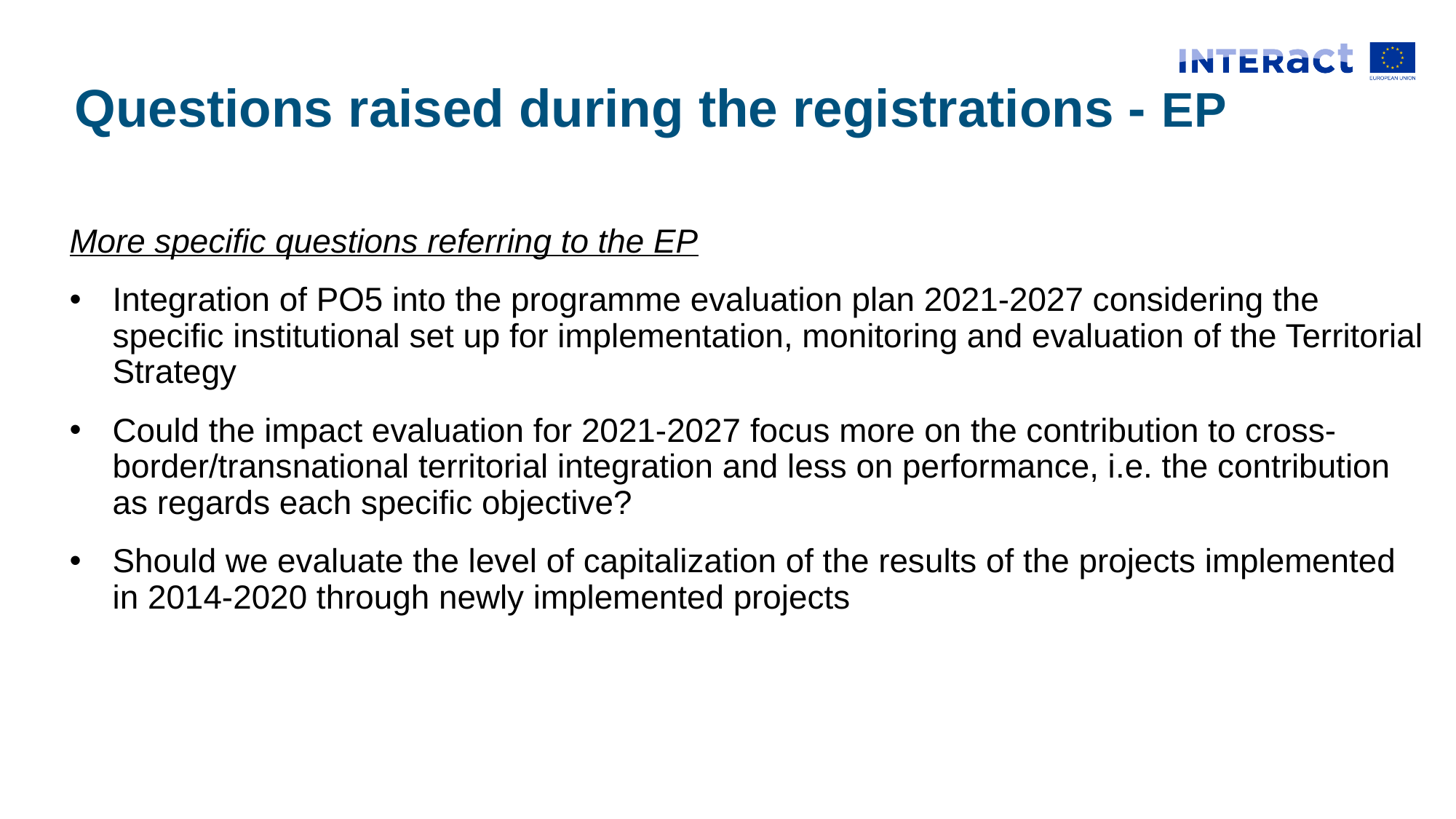

Questions raised during the registrations - EP

More specific questions referring to the EP
Integration of PO5 into the programme evaluation plan 2021-2027 considering the specific institutional set up for implementation, monitoring and evaluation of the Territorial Strategy
Could the impact evaluation for 2021-2027 focus more on the contribution to cross-border/transnational territorial integration and less on performance, i.e. the contribution as regards each specific objective?
Should we evaluate the level of capitalization of the results of the projects implemented in 2014-2020 through newly implemented projects